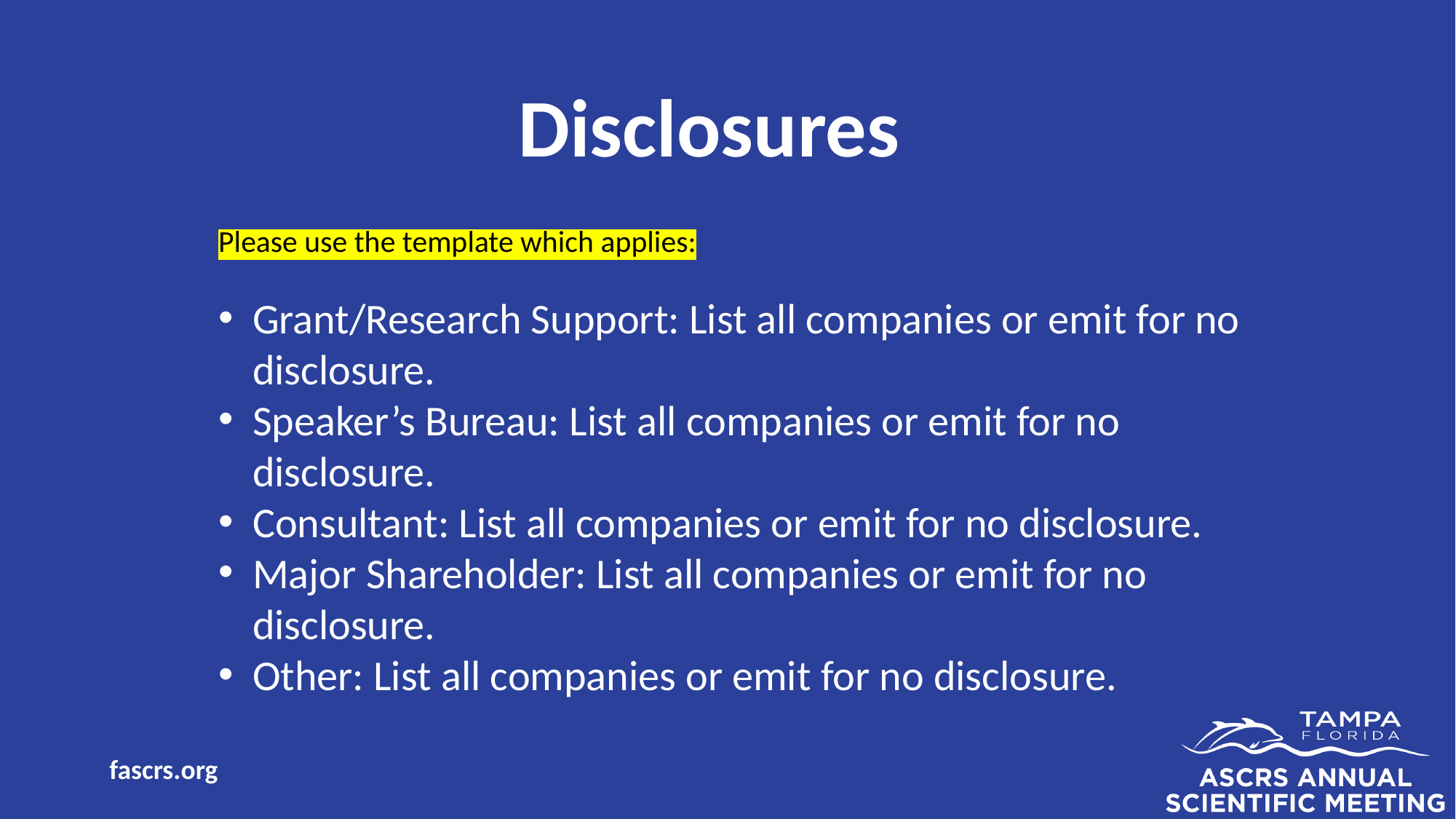

Disclosures

Please use the template which applies:

Grant/Research Support: List all companies or emit for no disclosure.
Speaker’s Bureau: List all companies or emit for no disclosure.
Consultant: List all companies or emit for no disclosure.
Major Shareholder: List all companies or emit for no disclosure.
Other: List all companies or emit for no disclosure.
fascrs.org